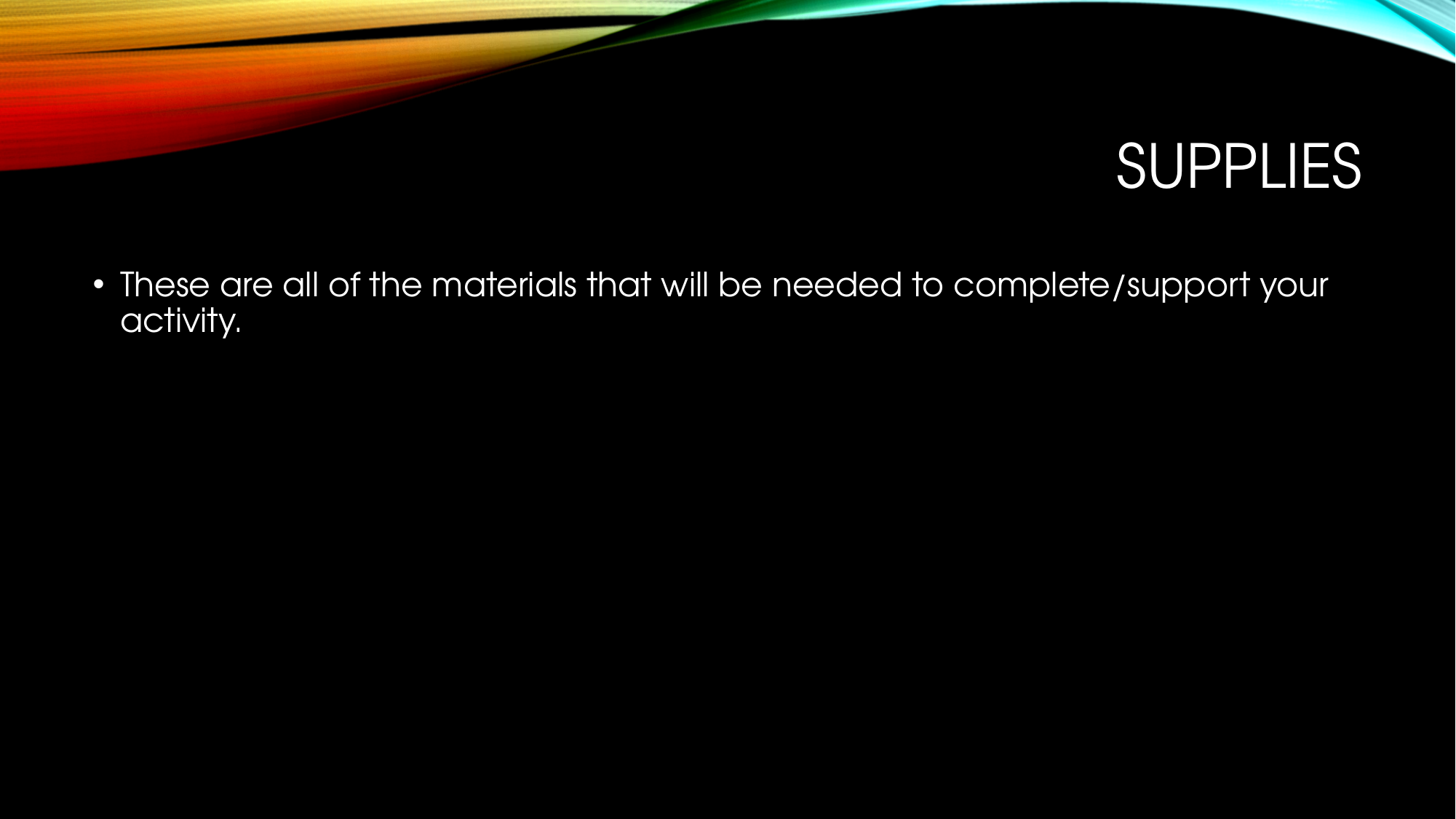

# Supplies
These are all of the materials that will be needed to complete/support your activity.